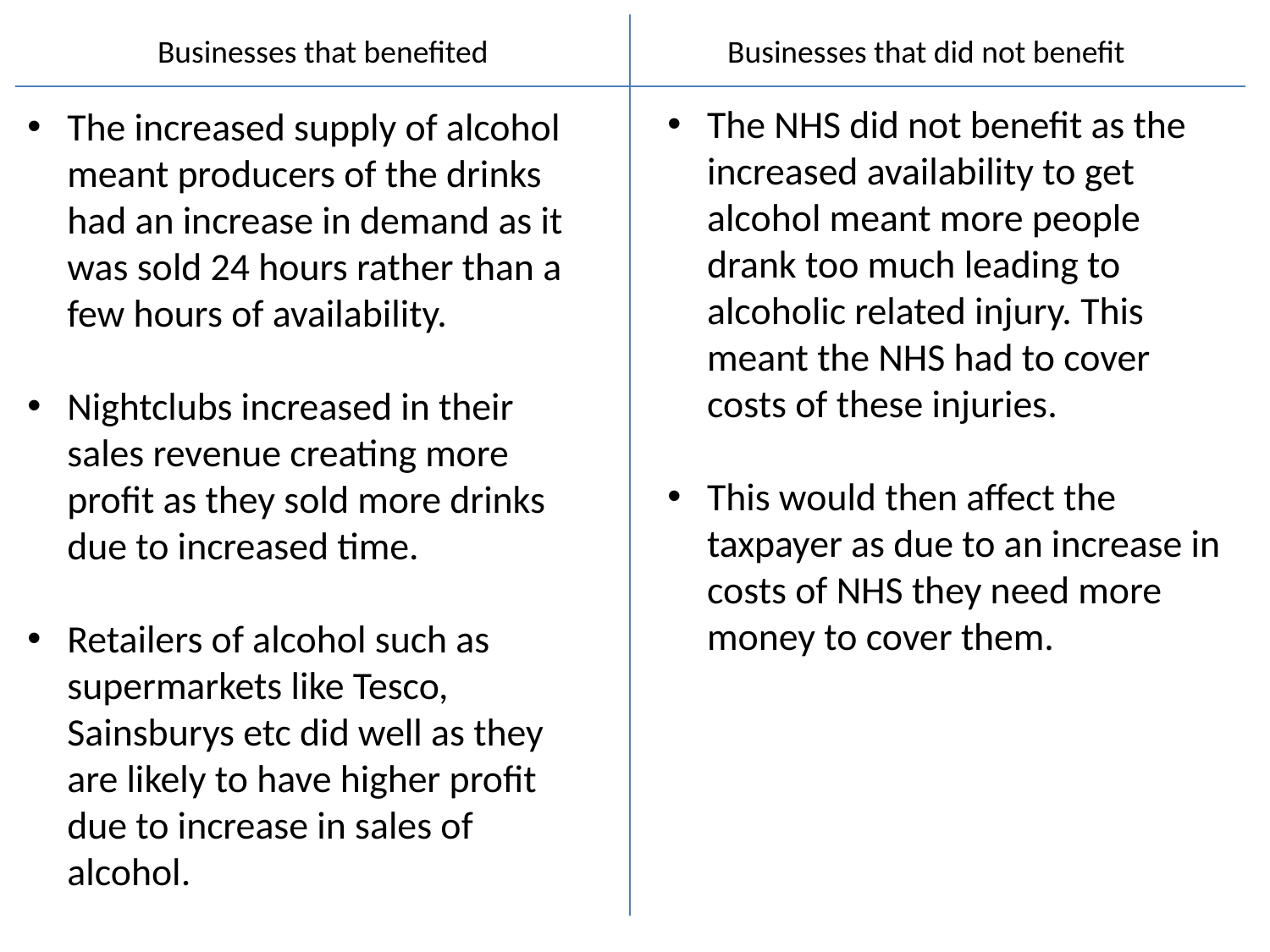

Businesses that benefited
Businesses that did not benefit
The NHS did not benefit as the increased availability to get alcohol meant more people drank too much leading to alcoholic related injury. This meant the NHS had to cover costs of these injuries.

This would then affect the taxpayer as due to an increase in costs of NHS they need more money to cover them.

The increased supply of alcohol meant producers of the drinks had an increase in demand as it was sold 24 hours rather than a few hours of availability.

Nightclubs increased in their sales revenue creating more profit as they sold more drinks due to increased time.

Retailers of alcohol such as supermarkets like Tesco, Sainsburys etc did well as they are likely to have higher profit due to increase in sales of alcohol.